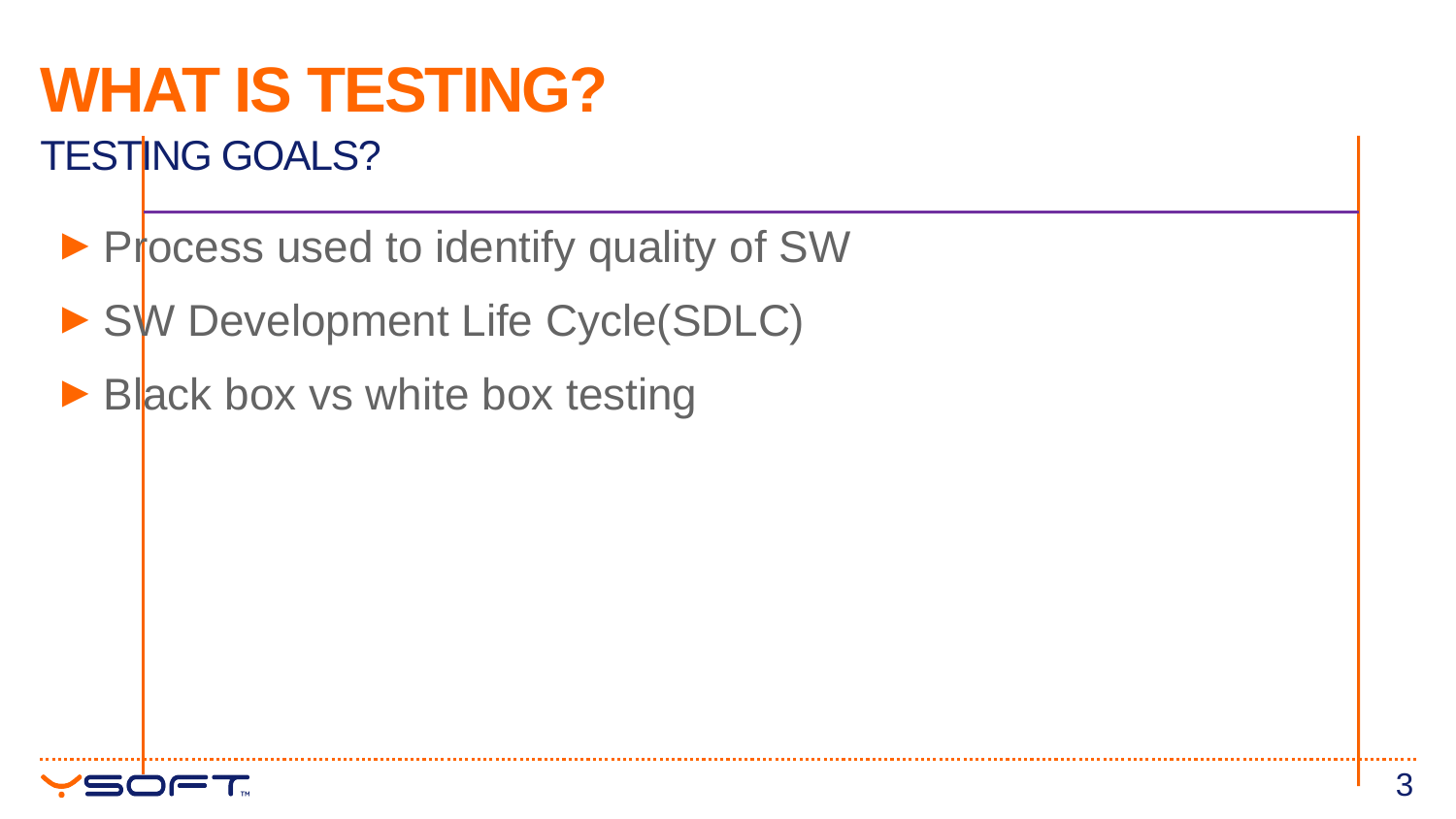

# What is testing?
Testing goals?
Process used to identify quality of SW
SW Development Life Cycle(SDLC)
Black box vs white box testing